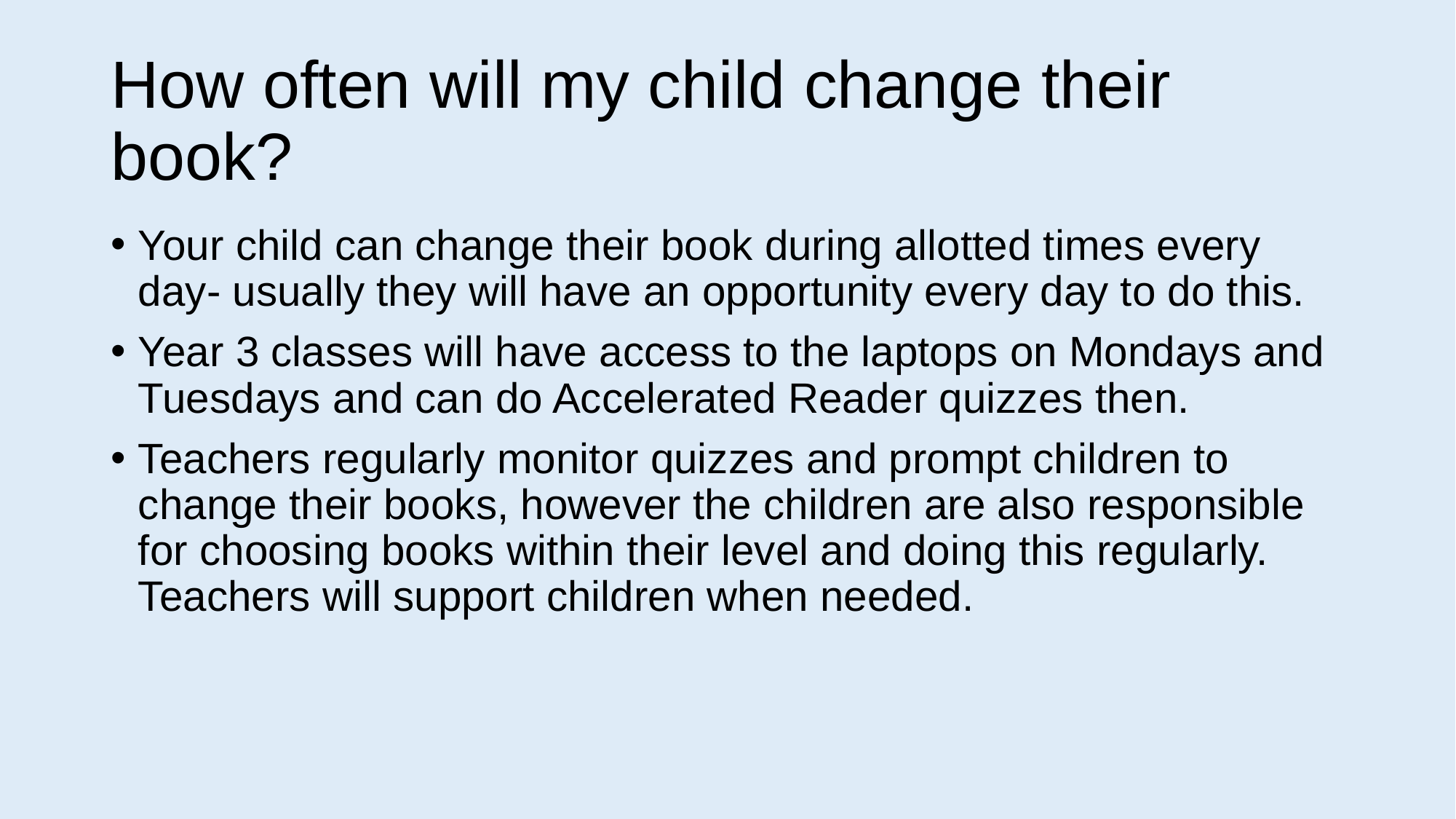

# How often will my child change their book?
Your child can change their book during allotted times every day- usually they will have an opportunity every day to do this.
Year 3 classes will have access to the laptops on Mondays and Tuesdays and can do Accelerated Reader quizzes then.
Teachers regularly monitor quizzes and prompt children to change their books, however the children are also responsible for choosing books within their level and doing this regularly. Teachers will support children when needed.